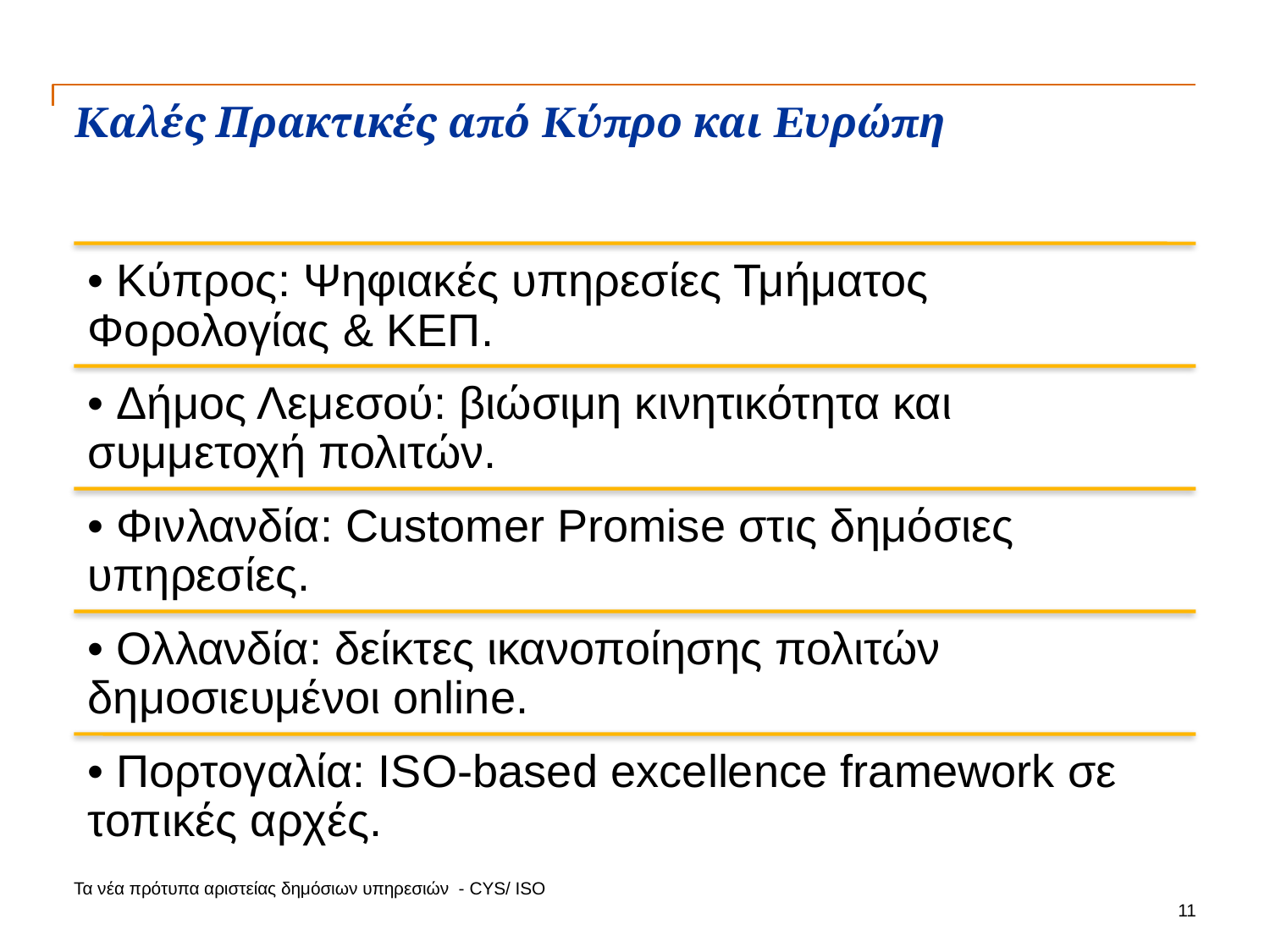

# Καλές Πρακτικές από Κύπρο και Ευρώπη
• Κύπρος: Ψηφιακές υπηρεσίες Τμήματος Φορολογίας & ΚΕΠ.
• Δήμος Λεμεσού: βιώσιμη κινητικότητα και συμμετοχή πολιτών.
• Φινλανδία: Customer Promise στις δημόσιες υπηρεσίες.
• Ολλανδία: δείκτες ικανοποίησης πολιτών δημοσιευμένοι online.
• Πορτογαλία: ISO-based excellence framework σε τοπικές αρχές.
Τα νέα πρότυπα αριστείας δημόσιων υπηρεσιών  - CYS/ ISO
11